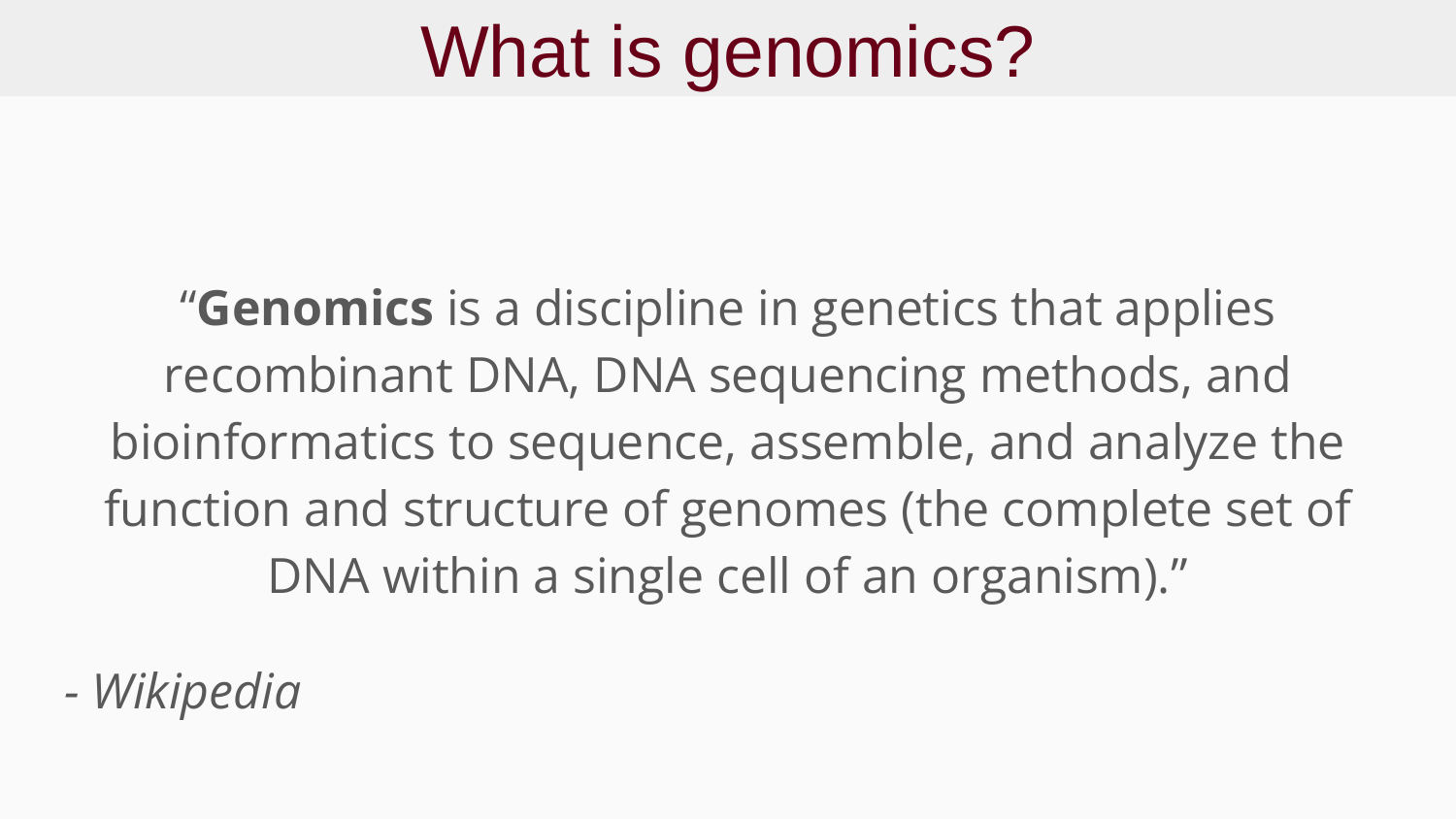

# What is genomics?

“Genomics is a discipline in genetics that applies recombinant DNA, DNA sequencing methods, and bioinformatics to sequence, assemble, and analyze the function and structure of genomes (the complete set of DNA within a single cell of an organism).”
- Wikipedia